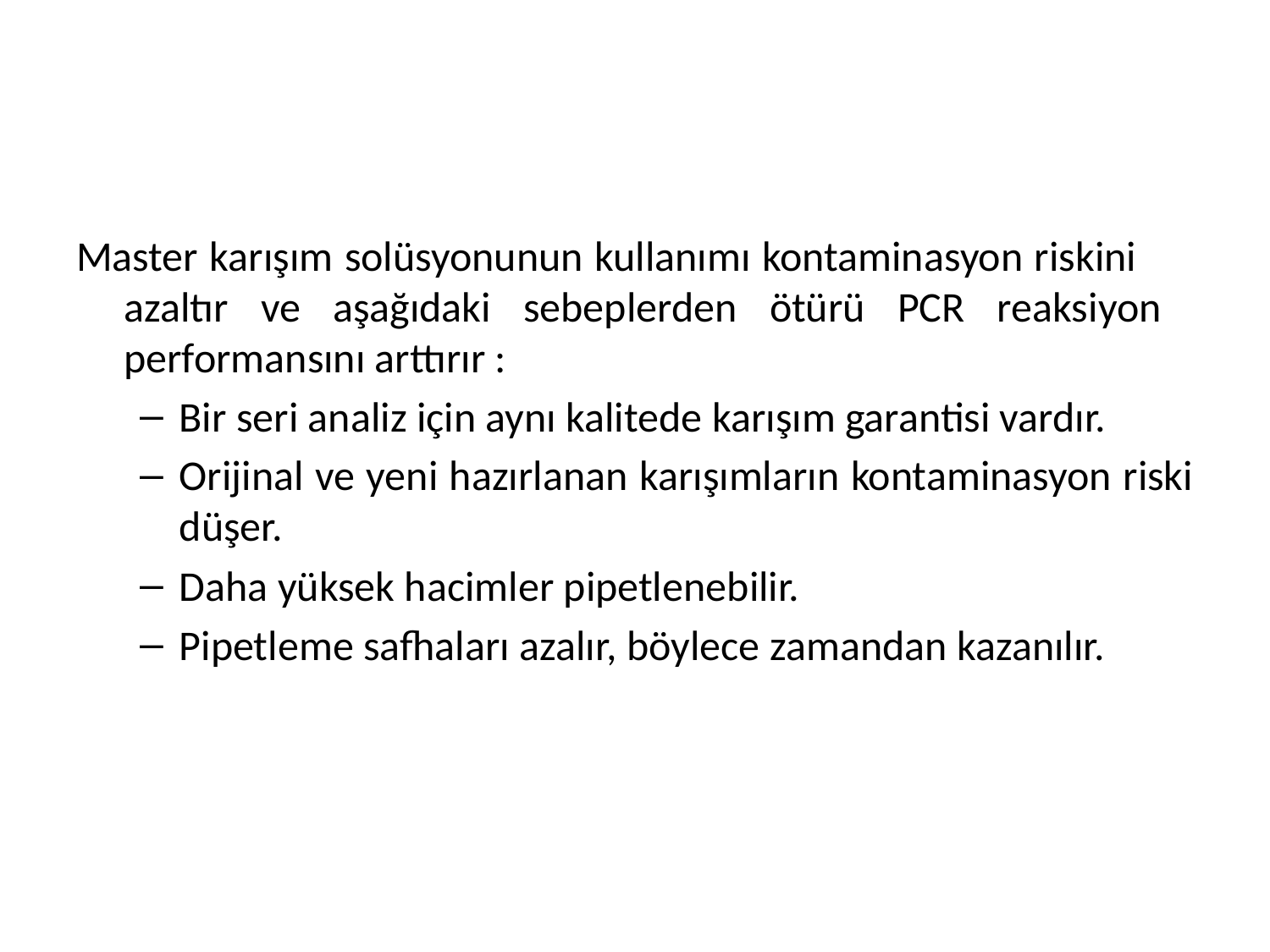

Master karışım solüsyonunun kullanımı kontaminasyon riskini      azaltır ve aşağıdaki sebeplerden ötürü PCR reaksiyon  performansını arttırır :
Bir seri analiz için aynı kalitede karışım garantisi vardır.
Orijinal ve yeni hazırlanan karışımların kontaminasyon riski düşer.
Daha yüksek hacimler pipetlenebilir.
Pipetleme safhaları azalır, böylece zamandan kazanılır.